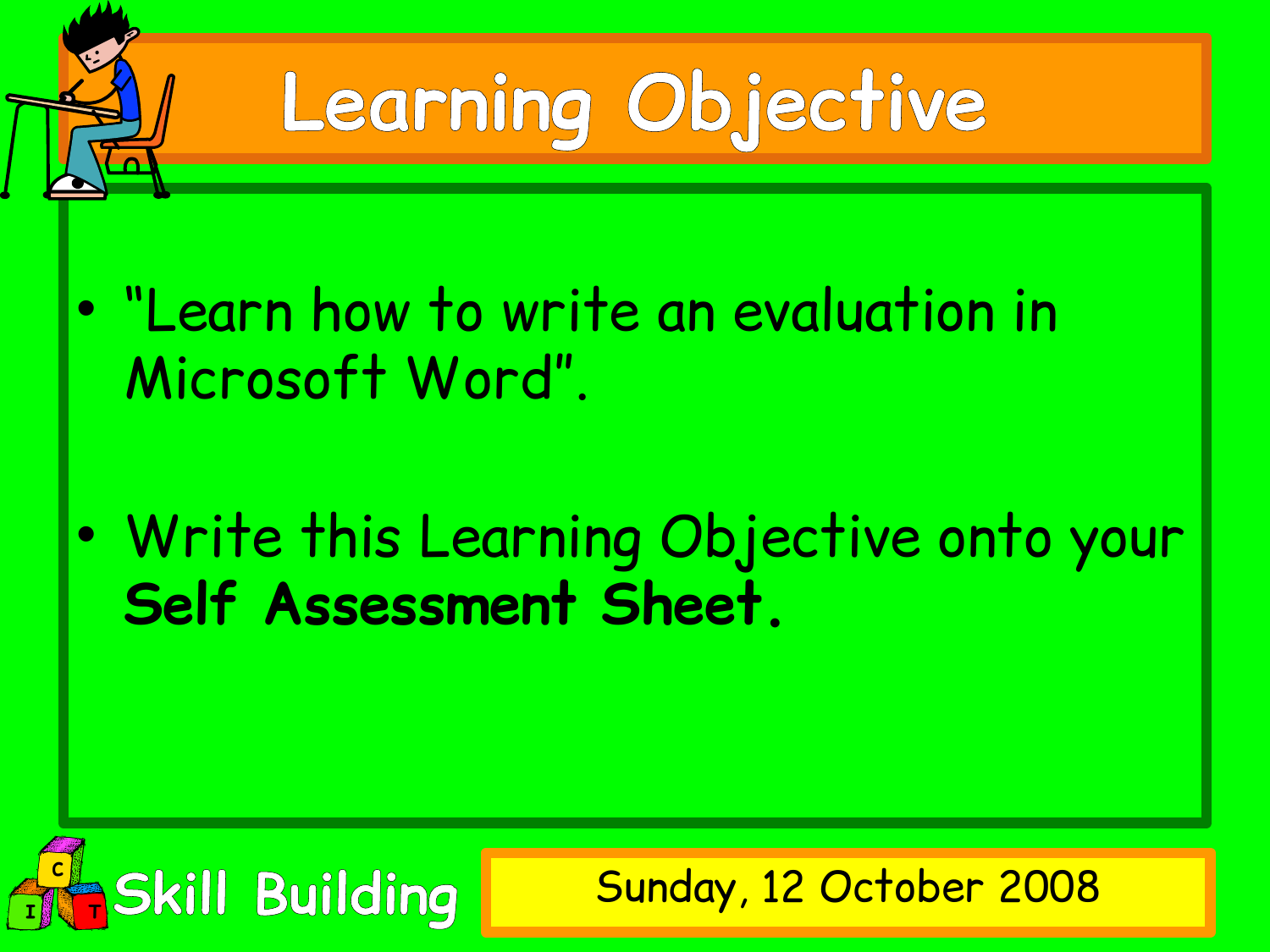

# Learning Objective

“Learn how to write an evaluation in Microsoft Word”.

Write this Learning Objective onto your Self Assessment Sheet.
Sunday, 12 October 2008